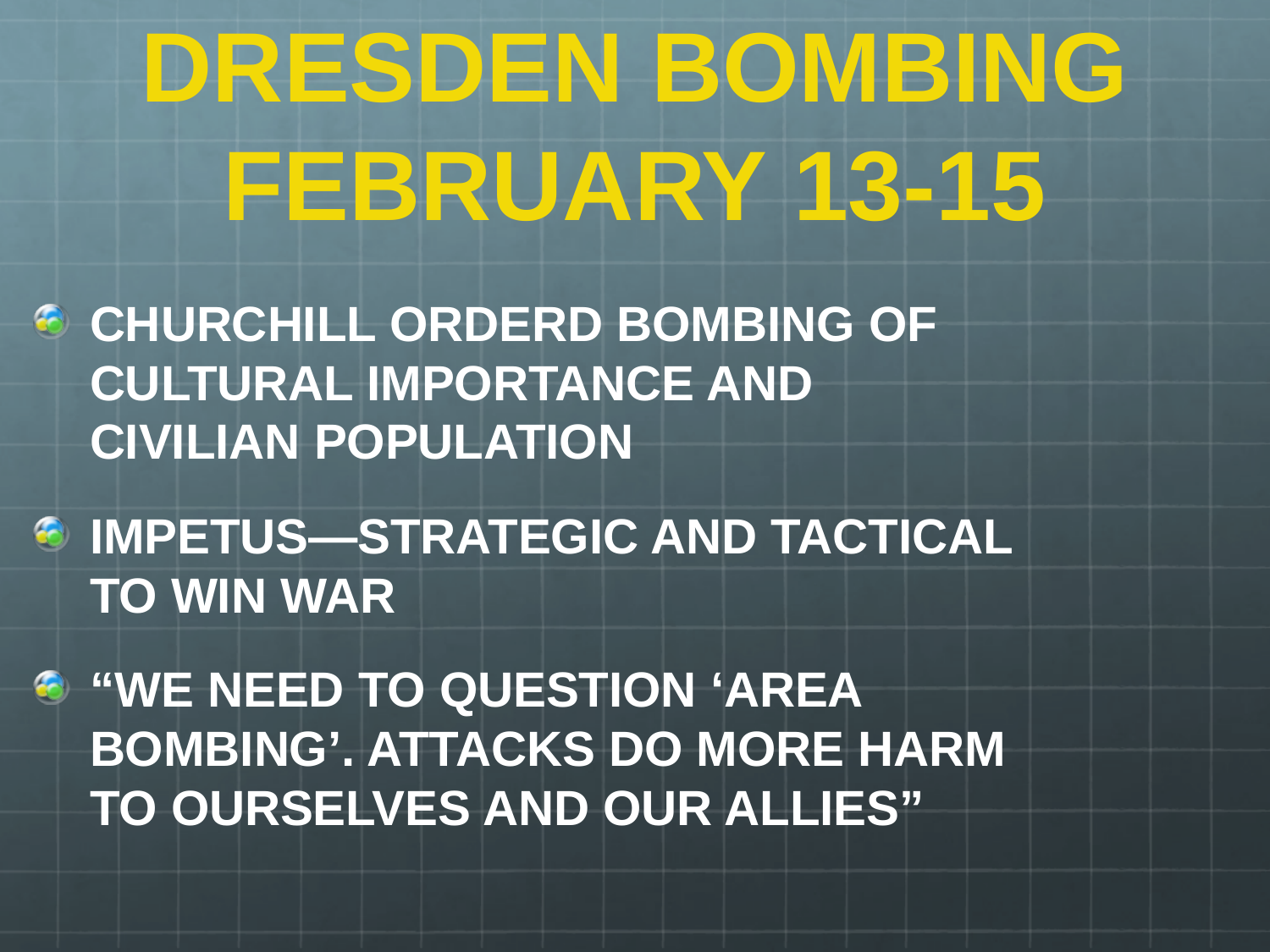

# DRESDEN BOMBING FEBRUARY 13-15
CHURCHILL ORDERD BOMBING OF CULTURAL IMPORTANCE AND CIVILIAN POPULATION
IMPETUS—STRATEGIC AND TACTICAL TO WIN WAR
“WE NEED TO QUESTION ‘AREA BOMBING’. ATTACKS DO MORE HARM TO OURSELVES AND OUR ALLIES”